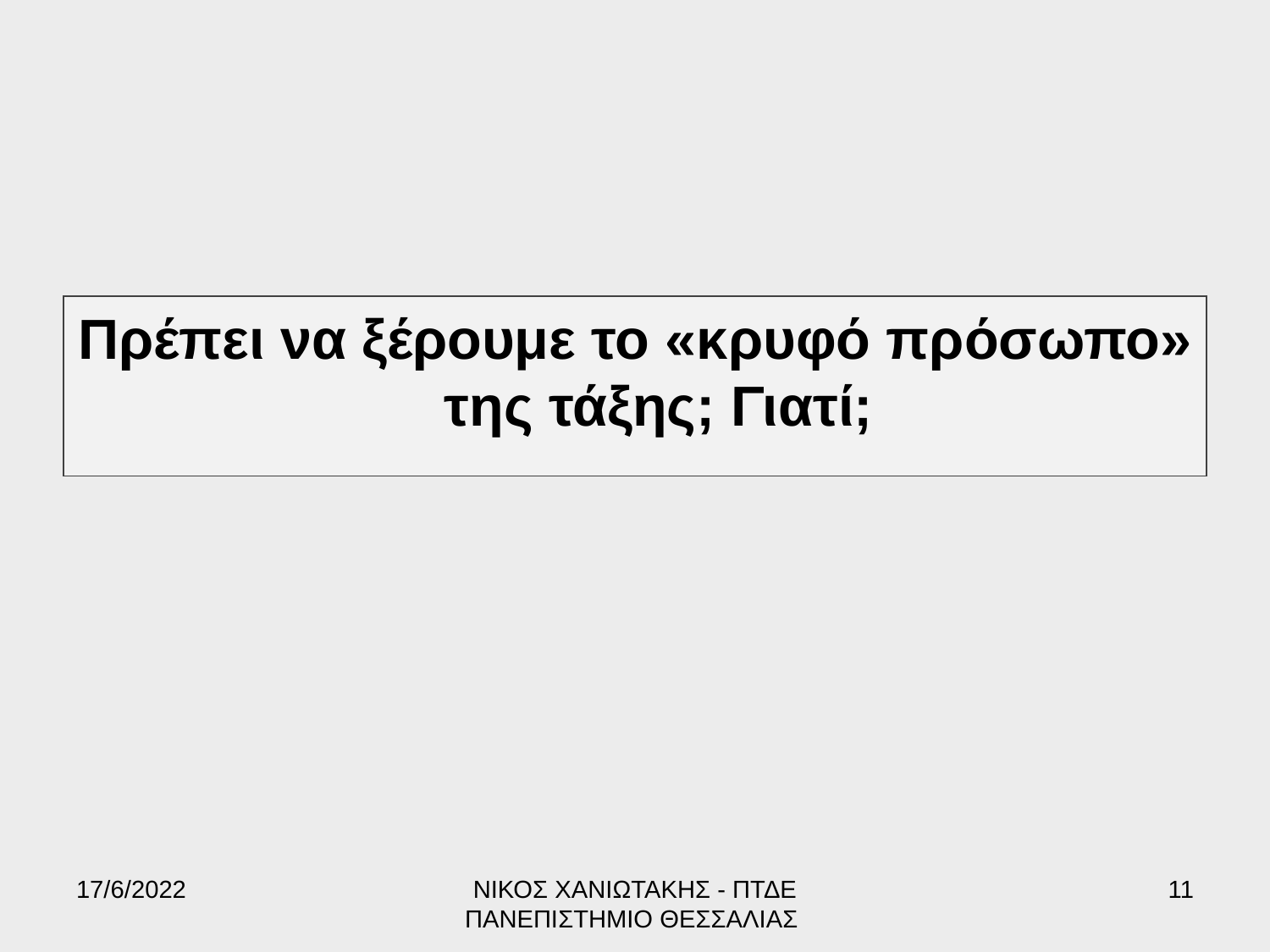

Πρέπει να ξέρουμε το «κρυφό πρόσωπο» της τάξης; Γιατί;
17/6/2022
ΝΙΚΟΣ ΧΑΝΙΩΤΑΚΗΣ - ΠΤΔΕ ΠΑΝΕΠΙΣΤΗΜΙΟ ΘΕΣΣΑΛΙΑΣ
11